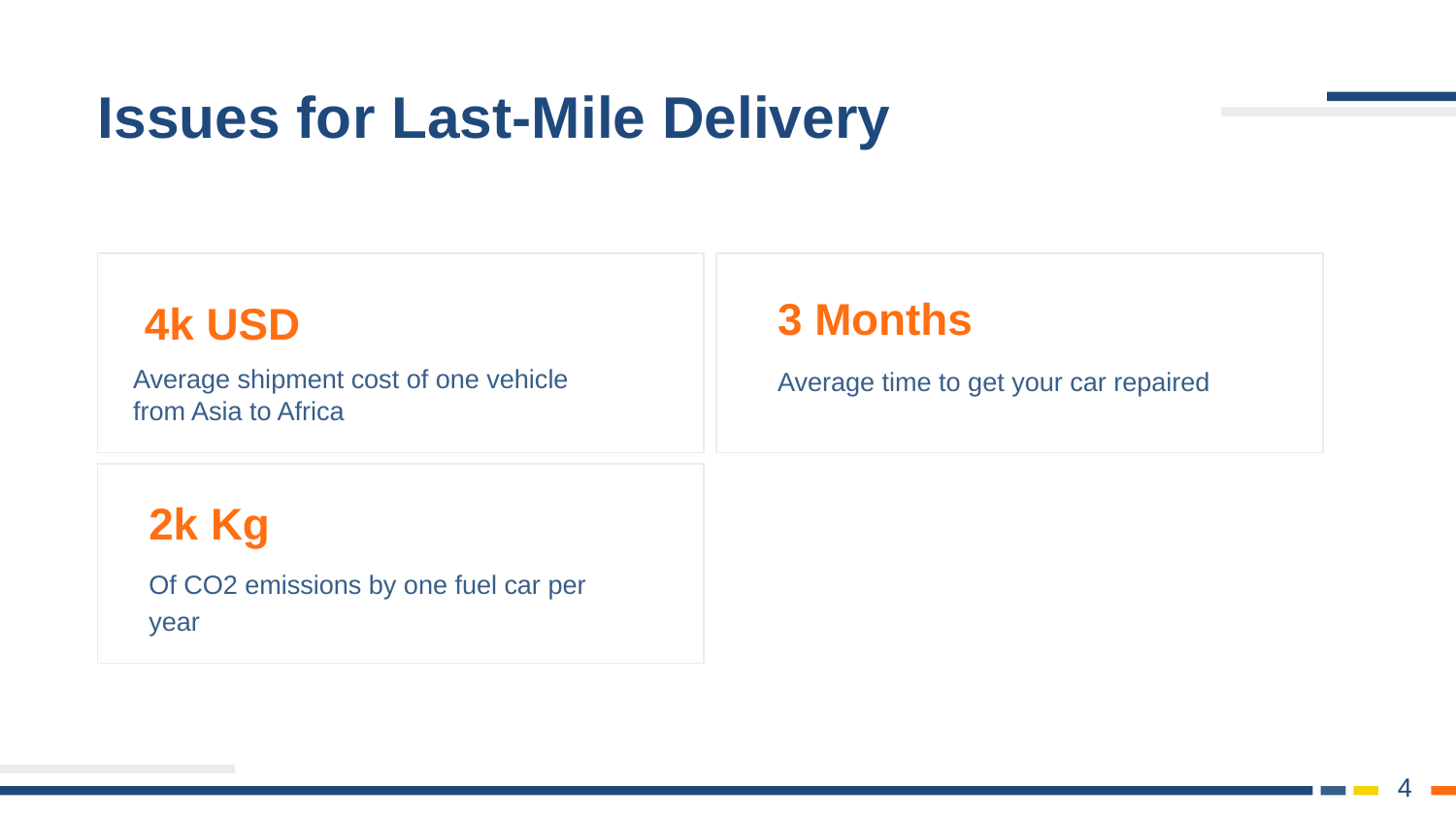

Issues for Last-Mile Delivery

3 Months
4k USD
Average time to get your car repaired
Average shipment cost of one vehicle from Asia to Africa

2k Kg
Of CO2 emissions by one fuel car per year
4